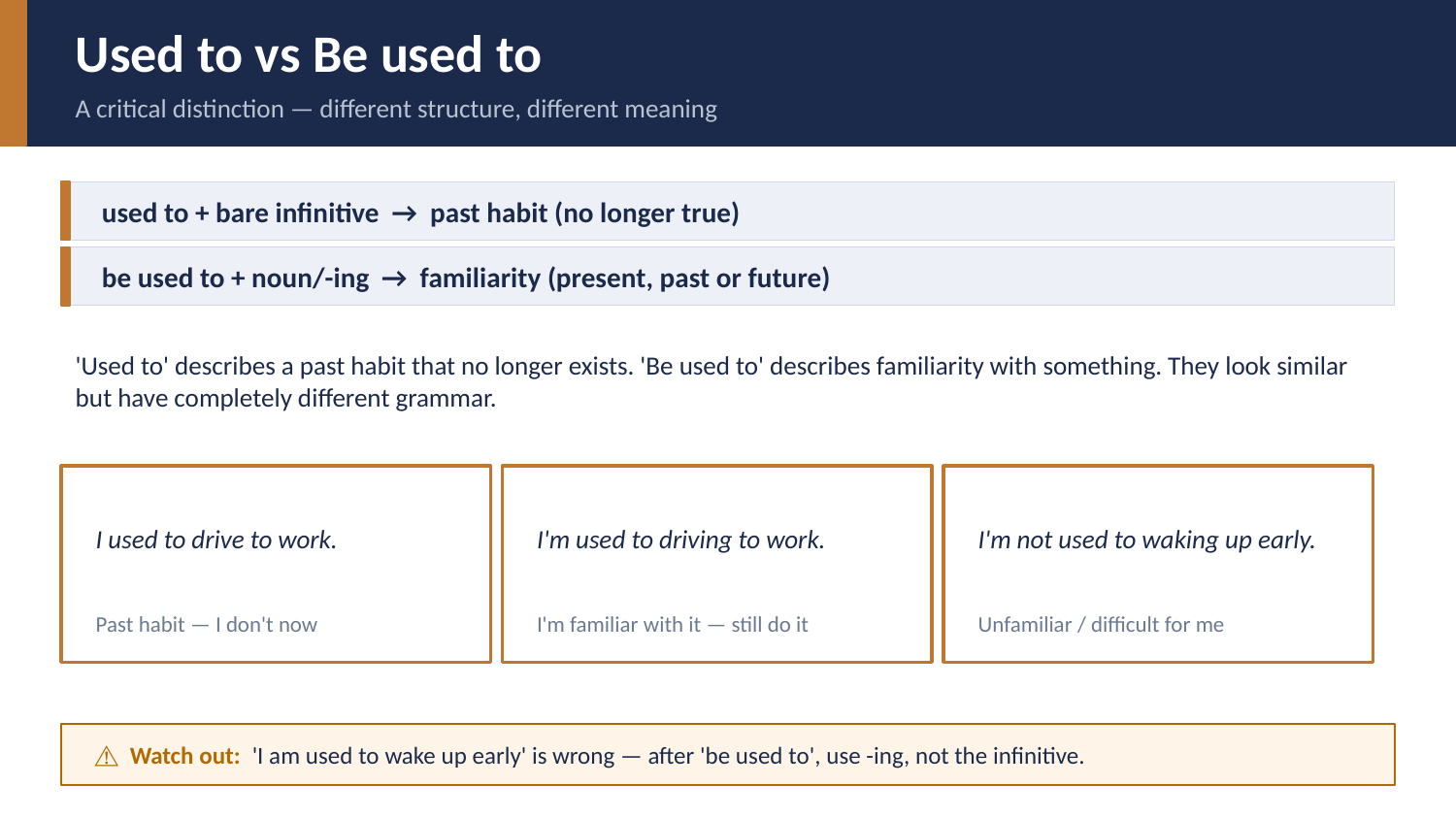

Used to vs Be used to
A critical distinction — different structure, different meaning

used to + bare infinitive  →  past habit (no longer true)

be used to + noun/-ing  →  familiarity (present, past or future)
'Used to' describes a past habit that no longer exists. 'Be used to' describes familiarity with something. They look similar but have completely different grammar.

I used to drive to work.
I'm used to driving to work.
I'm not used to waking up early.
Past habit — I don't now
I'm familiar with it — still do it
Unfamiliar / difficult for me

⚠  Watch out:  'I am used to wake up early' is wrong — after 'be used to', use -ing, not the infinitive.